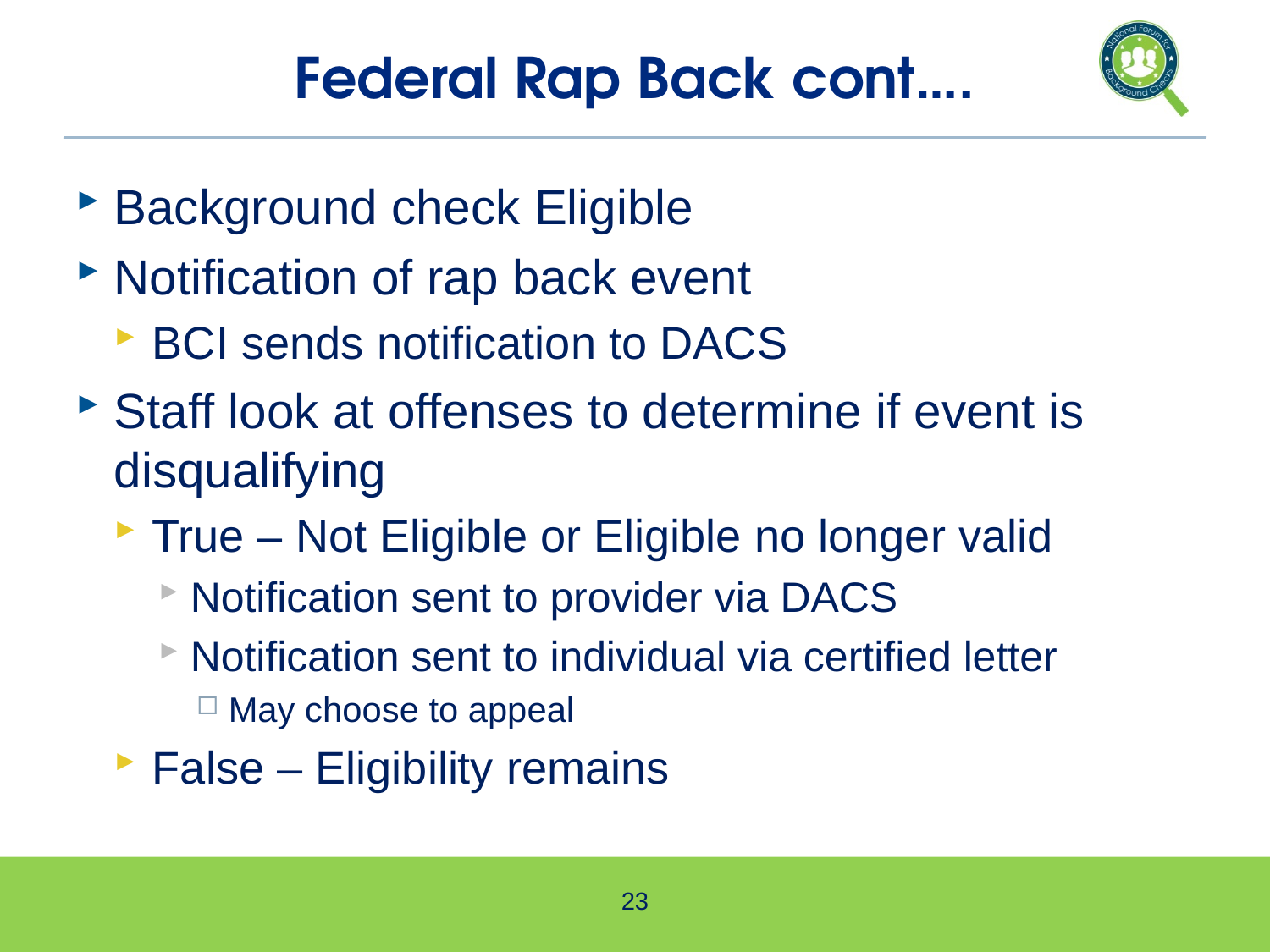

# Federal Rap Back cont….
Background check Eligible
Notification of rap back event
BCI sends notification to DACS
Staff look at offenses to determine if event is disqualifying
True – Not Eligible or Eligible no longer valid
Notification sent to provider via DACS
Notification sent to individual via certified letter
May choose to appeal
False – Eligibility remains

23